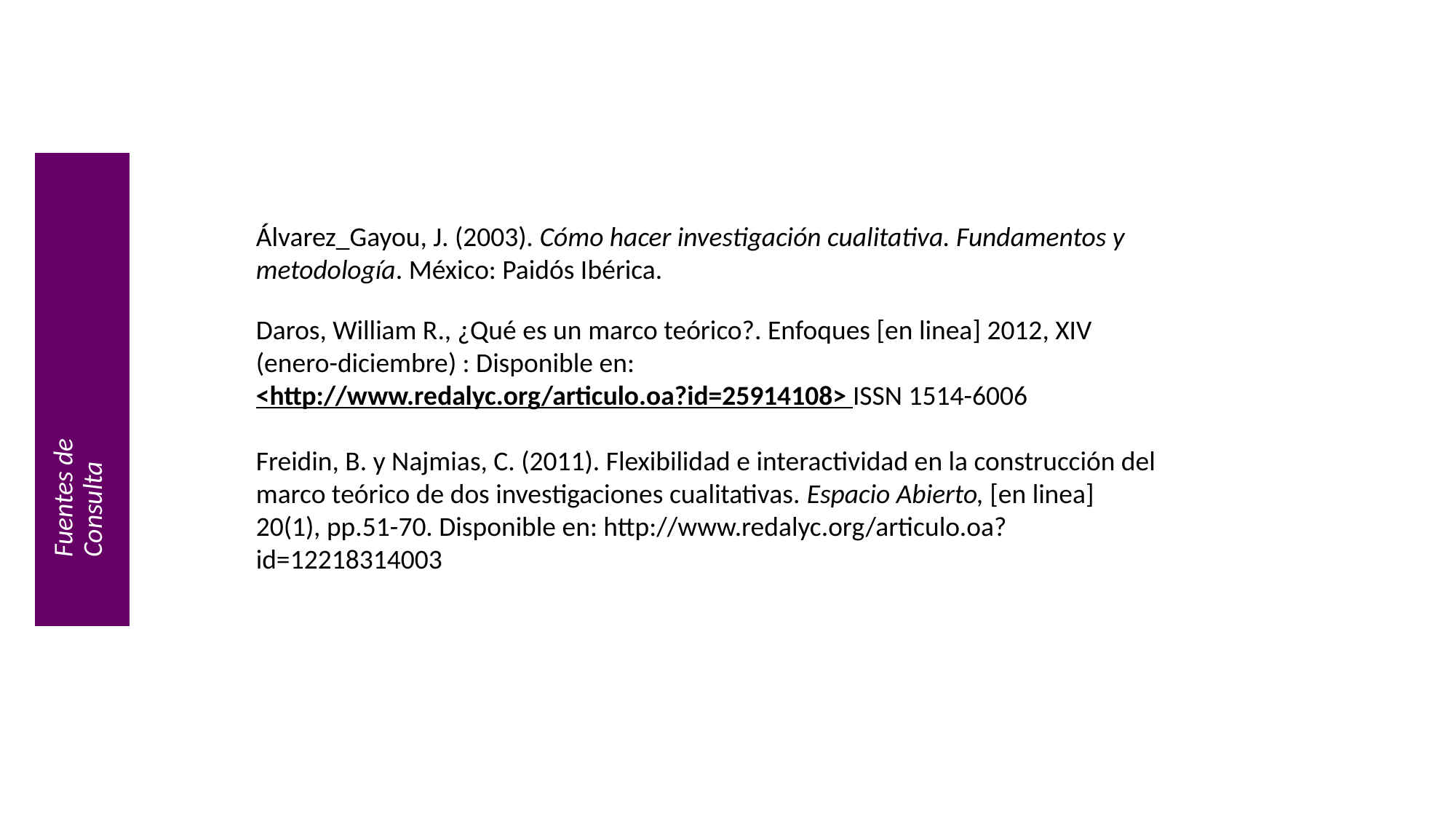

Fuentes de
Consulta

Álvarez_Gayou, J. (2003). Cómo hacer investigación cualitativa. Fundamentos y metodología. México: Paidós Ibérica.
Daros, William R., ¿Qué es un marco teórico?. Enfoques [en linea] 2012, XIV (enero-diciembre) : Disponible en:<http://www.redalyc.org/articulo.oa?id=25914108> ISSN 1514-6006

Freidin, B. y Najmias, C. (2011). Flexibilidad e interactividad en la construcción del marco teórico de dos investigaciones cualitativas. Espacio Abierto, [en linea] 20(1), pp.51-70. Disponible en: http://www.redalyc.org/articulo.oa?id=12218314003